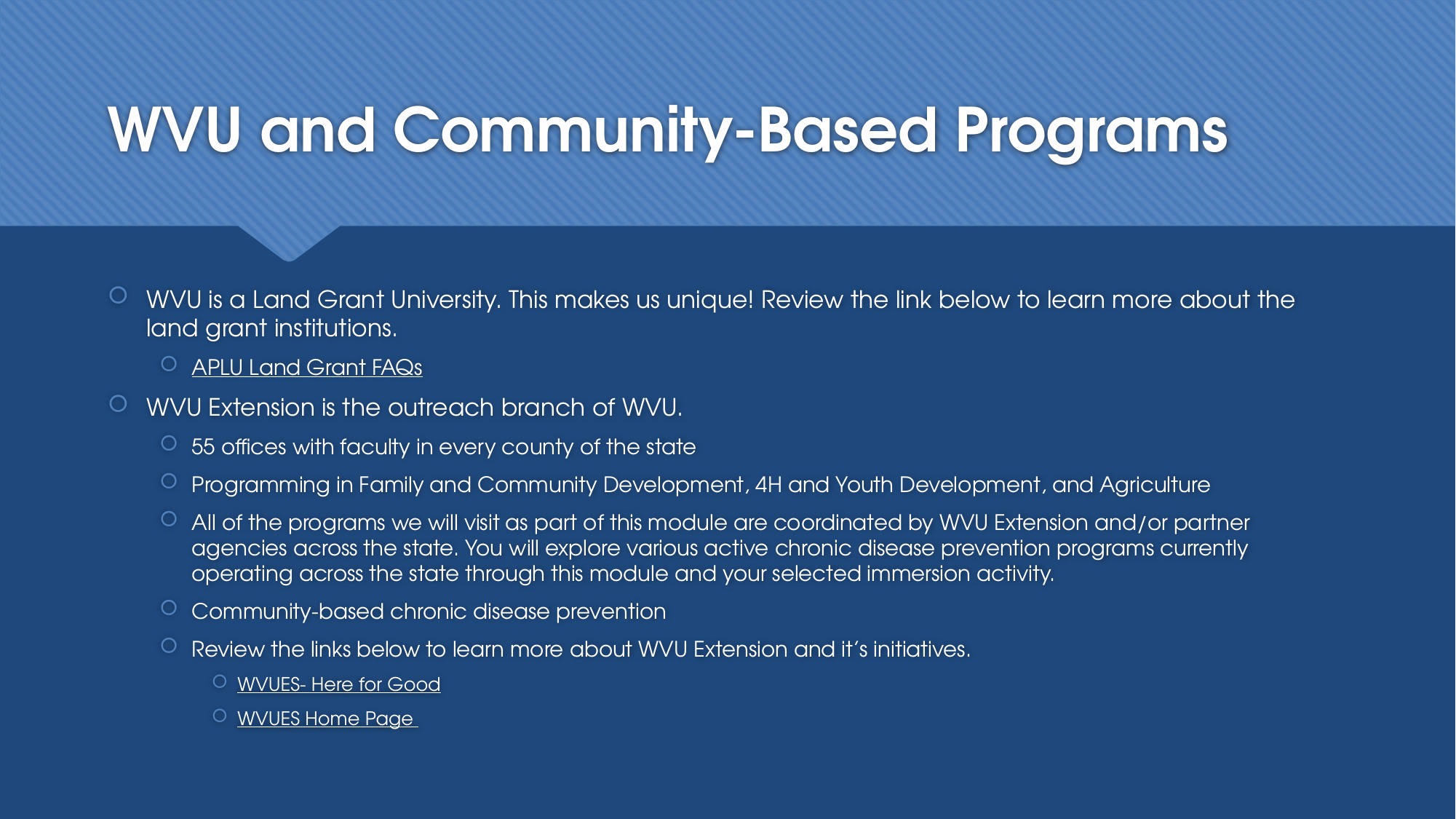

# WVU and Community-Based Programs

WVU is a Land Grant University. This makes us unique! Review the link below to learn more about the land grant institutions.
APLU Land Grant FAQs
WVU Extension is the outreach branch of WVU.
55 offices with faculty in every county of the state
Programming in Family and Community Development, 4H and Youth Development, and Agriculture
All of the programs we will visit as part of this module are coordinated by WVU Extension and/or partner agencies across the state. You will explore various active chronic disease prevention programs currently operating across the state through this module and your selected immersion activity.
Community-based chronic disease prevention
Review the links below to learn more about WVU Extension and it’s initiatives.
WVUES- Here for Good
WVUES Home Page